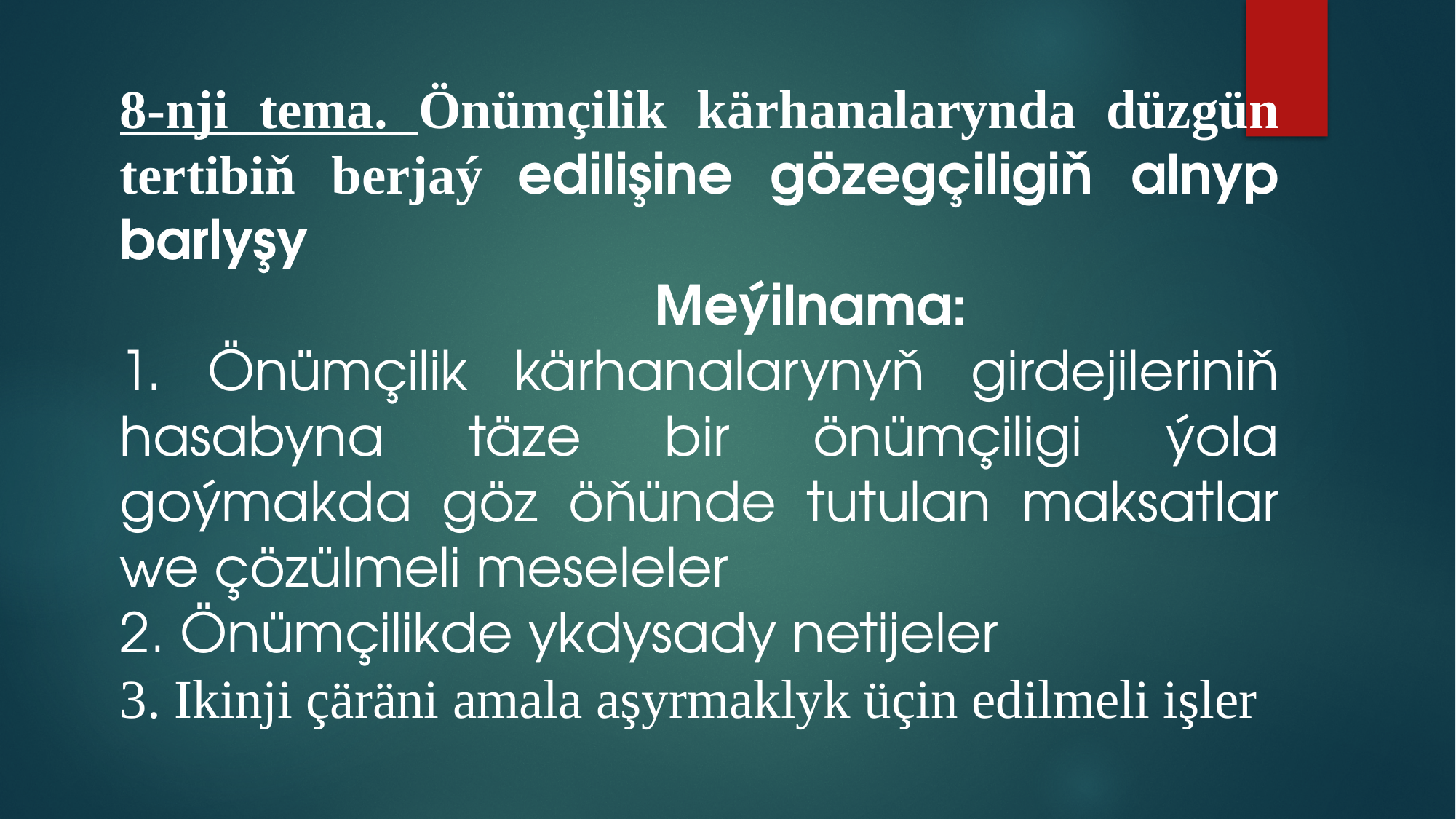

8-nji tema. Önümçilik kärhanalarynda düzgün tertibiň berjaý edilişine gözegçiligiň alnyp barlyşy
                                   Meýilnama:
1. Önümçilik kärhanalarynyň girdejileriniň hasabyna täze bir önümçiligi ýola goýmakda göz öňünde tutulan maksatlar we çözülmeli meseleler
2. Önümçilikde ykdysady netijeler
3. Ikinji çäräni amala aşyrmaklyk üçin edilmeli işler